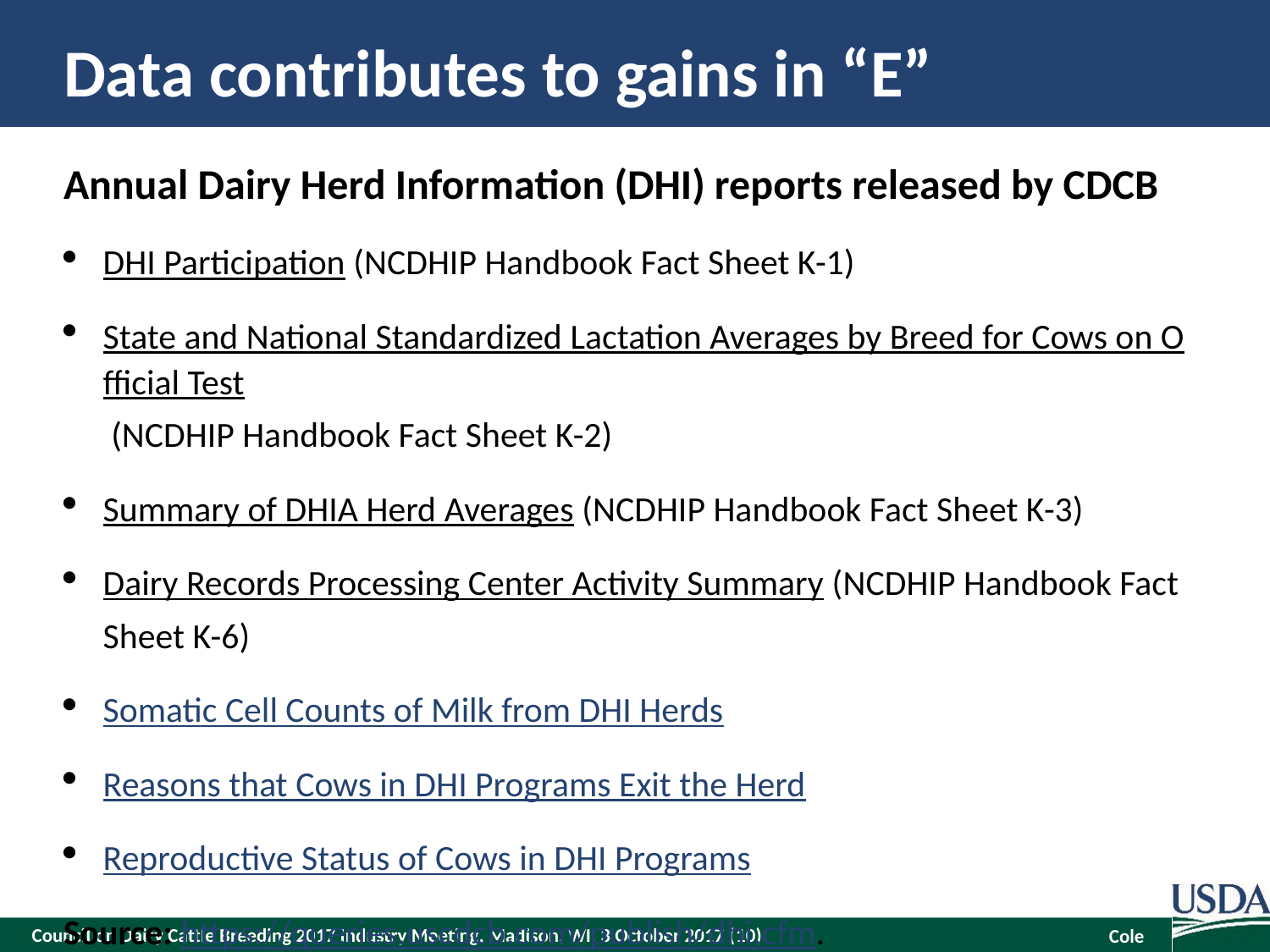

# Data contributes to gains in “E”
Annual Dairy Herd Information (DHI) reports released by CDCB
DHI Participation (NCDHIP Handbook Fact Sheet K-1)
State and National Standardized Lactation Averages by Breed for Cows on Official Test (NCDHIP Handbook Fact Sheet K-2)
Summary of DHIA Herd Averages (NCDHIP Handbook Fact Sheet K-3)
Dairy Records Processing Center Activity Summary (NCDHIP Handbook Fact Sheet K-6)
Somatic Cell Counts of Milk from DHI Herds
Reasons that Cows in DHI Programs Exit the Herd
Reproductive Status of Cows in DHI Programs
Source: https://queries.uscdcb.com/publish/dhi.cfm.